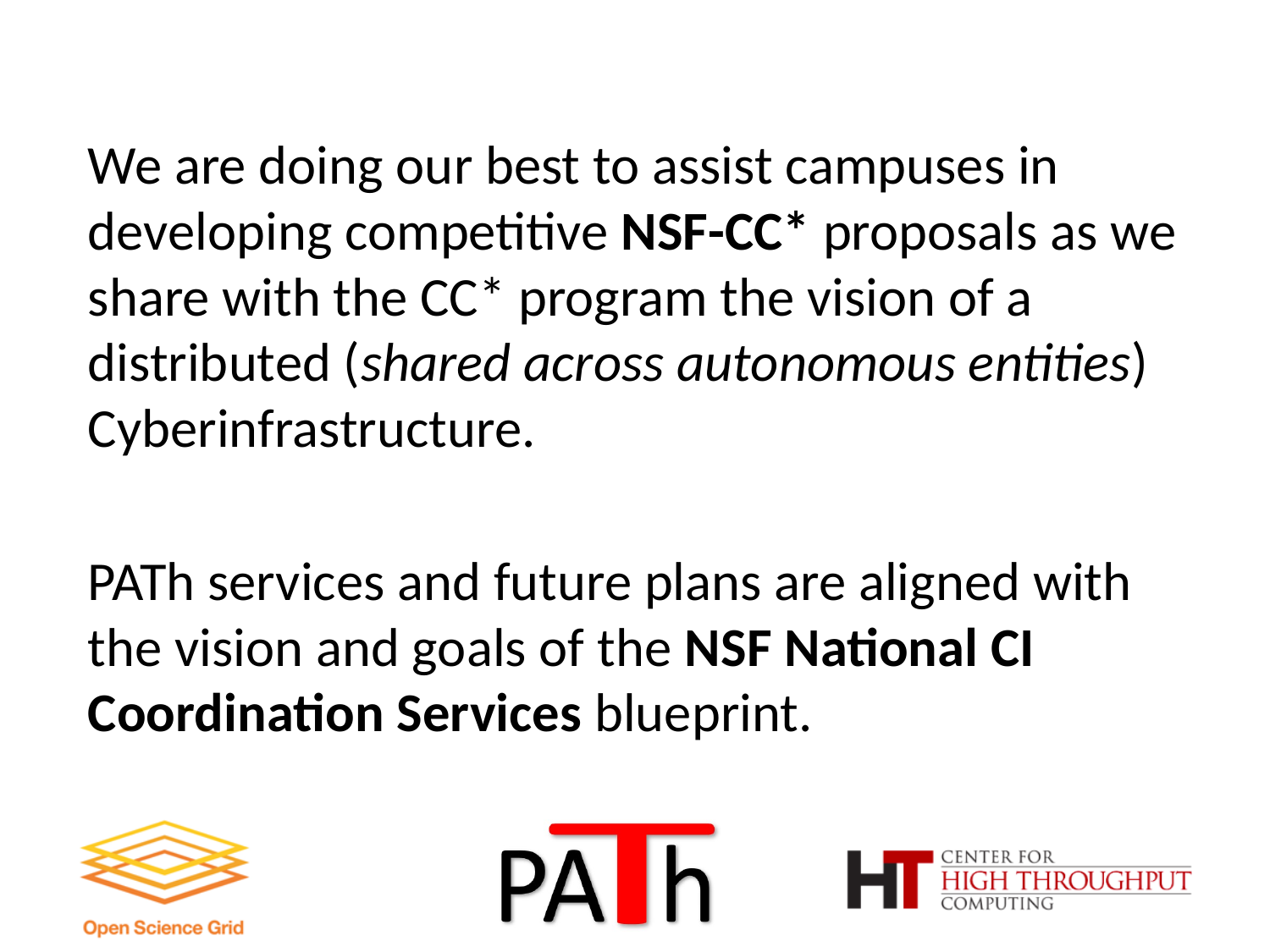

We are doing our best to assist campuses in developing competitive NSF-CC* proposals as we share with the CC* program the vision of a distributed (shared across autonomous entities) Cyberinfrastructure.

PATh services and future plans are aligned with the vision and goals of the NSF National CI Coordination Services blueprint.